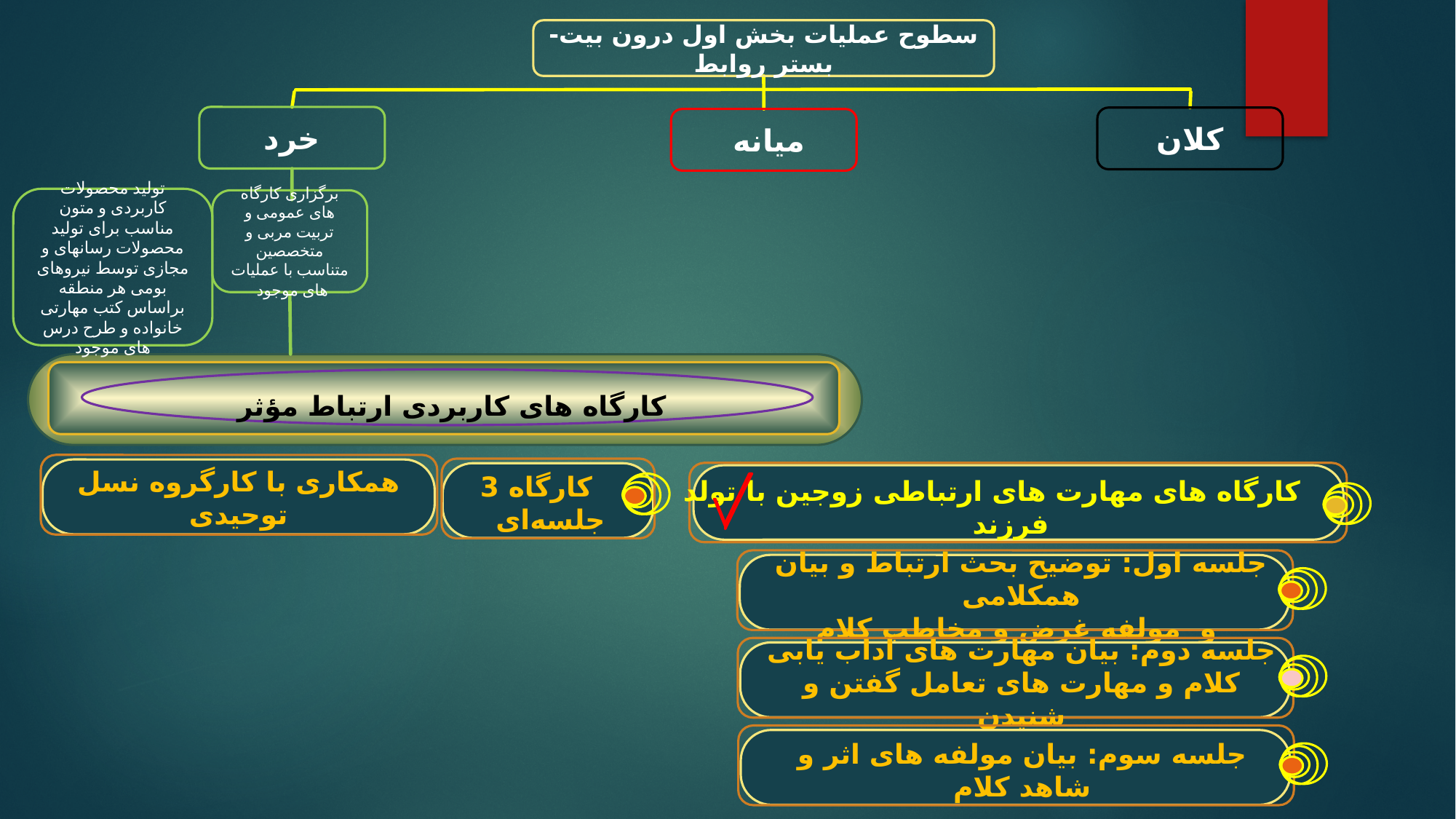

سطوح عملیات بخش اول درون بیت-بستر روابط
خرد
کلان
میانه
تولید محصولات کاربردی و متون مناسب برای تولید محصولات رسانهای و مجازی توسط نیروهای بومی هر منطقه براساس کتب مهارتی خانواده و طرح درس های موجود
برگزاری کارگاه های عمومی و تربیت مربی و متخصصین متناسب با عملیات های موجود

کارگاه های کاربردی ارتباط مؤثر

همکاری با کارگروه نسل توحیدی

   کارگاه‌ 3 جلسه‌ای

    کارگاه های مهارت های ارتباطی زوجین با تولد فرزند

جلسه اول: توضیح بحث ارتباط و بیان همکلامی
 و  مولفه غرض و مخاطب کلام

جلسه دوم: بیان مهارت های آداب یابی کلام و مهارت های تعامل گفتن و شنیدن

جلسه سوم: بیان مولفه های اثر و شاهد کلام